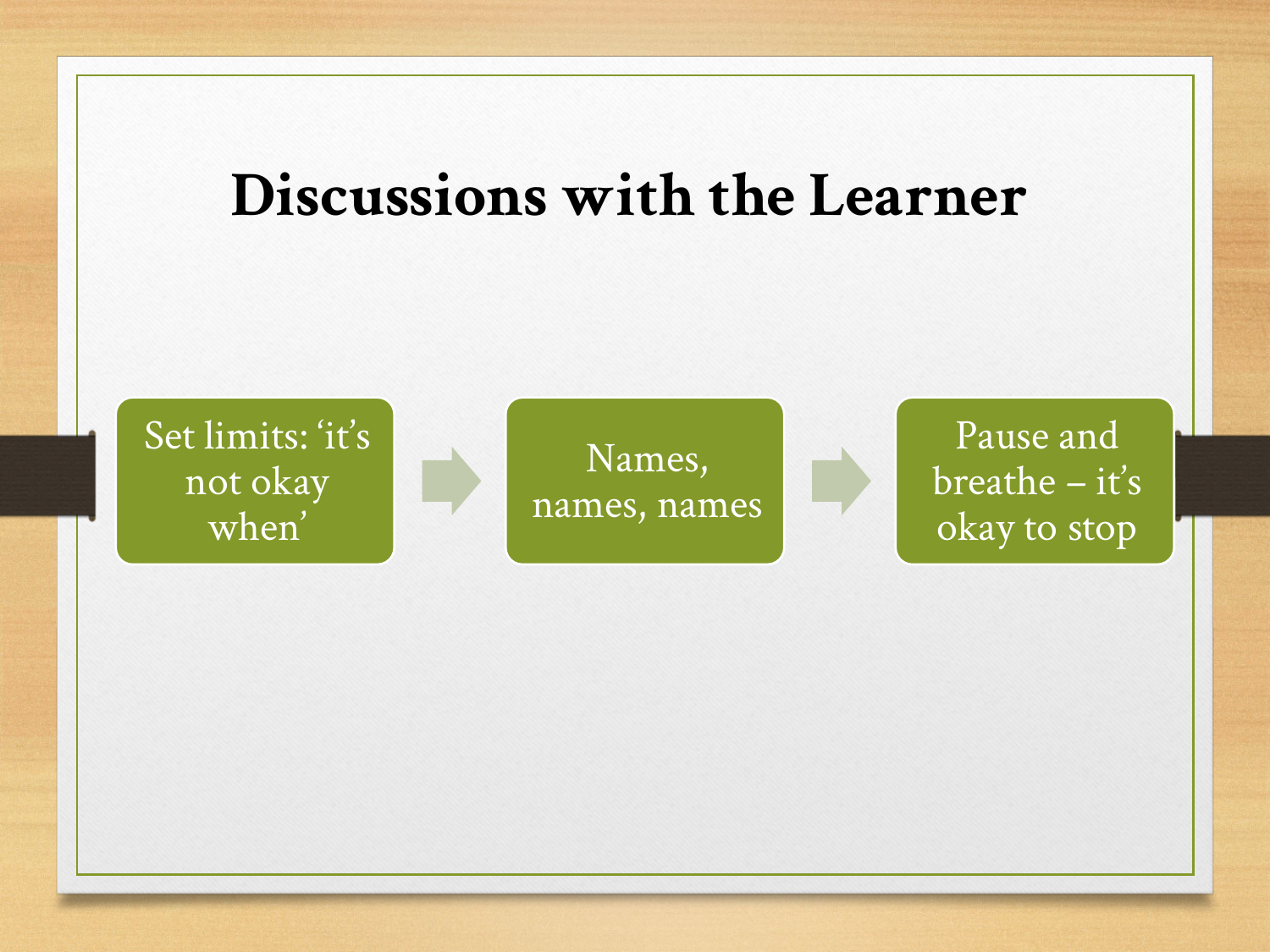

Discussions with the Learner

Set limits: ‘it’s not okay when’

Names, names, names

Pause and breathe – it’s okay to stop